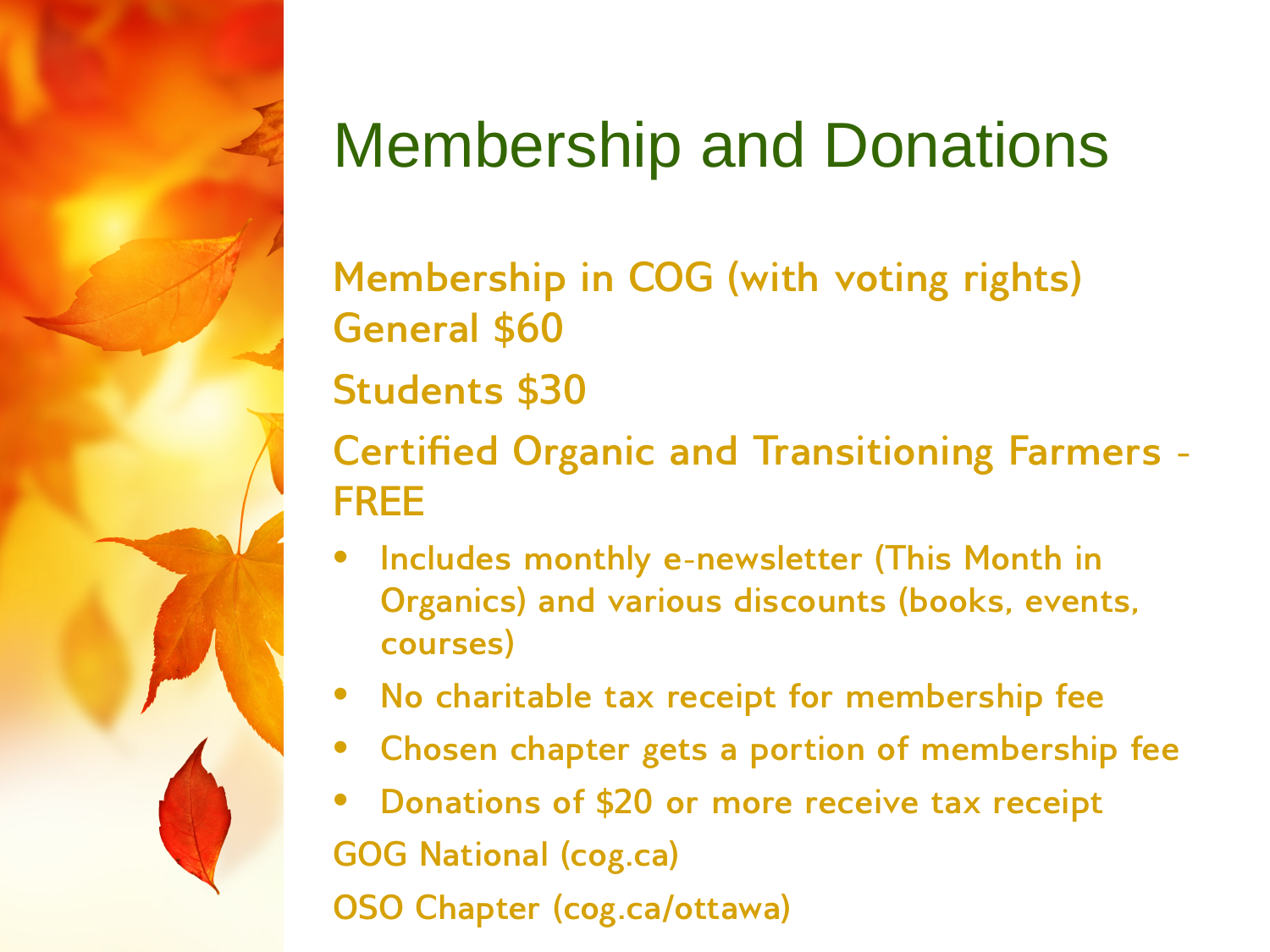

Membership and Donations
Membership in COG (with voting rights) General $60
Students $30
Certified Organic and Transitioning Farmers - FREE
Includes monthly e-newsletter (This Month in Organics) and various discounts (books, events, courses)
No charitable tax receipt for membership fee
Chosen chapter gets a portion of membership fee
Donations of $20 or more receive tax receipt
GOG National (cog.ca)
OSO Chapter (cog.ca/ottawa)